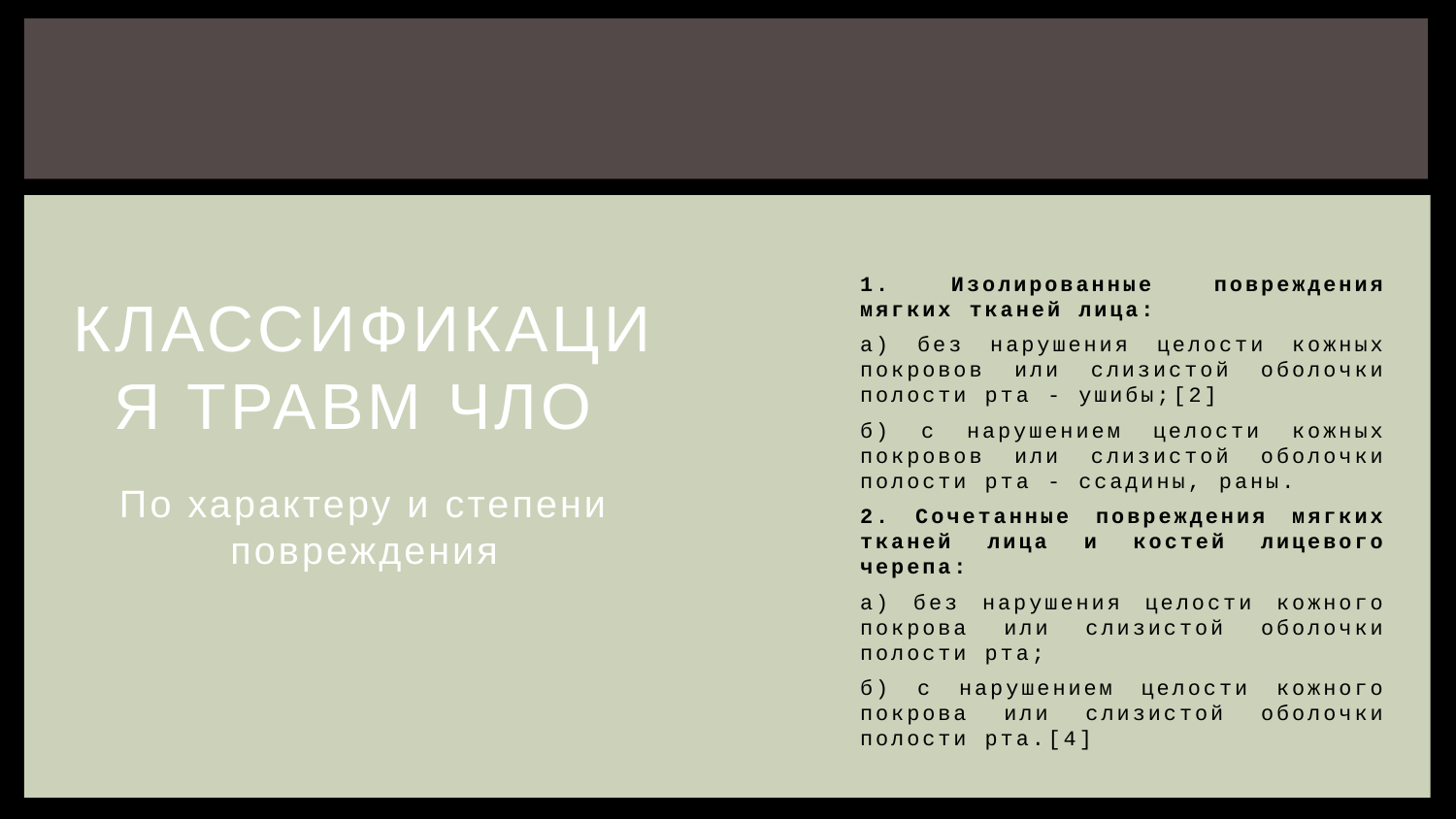

1. Изолированные повреждения мягких тканей лица:
а) без нарушения целости кожных покровов или слизистой оболочки полости рта - ушибы;[2]
б) с нарушением целости кожных покровов или слизистой оболочки полости рта - ссадины, раны.
2. Сочетанные повреждения мягких тканей лица и костей лицевого черепа:
а) без нарушения целости кожного покрова или слизистой оболочки полости рта;
б) с нарушением целости кожного покрова или слизистой оболочки полости рта.[4]

# Классификация травм ЧЛО
По характеру и степени повреждения